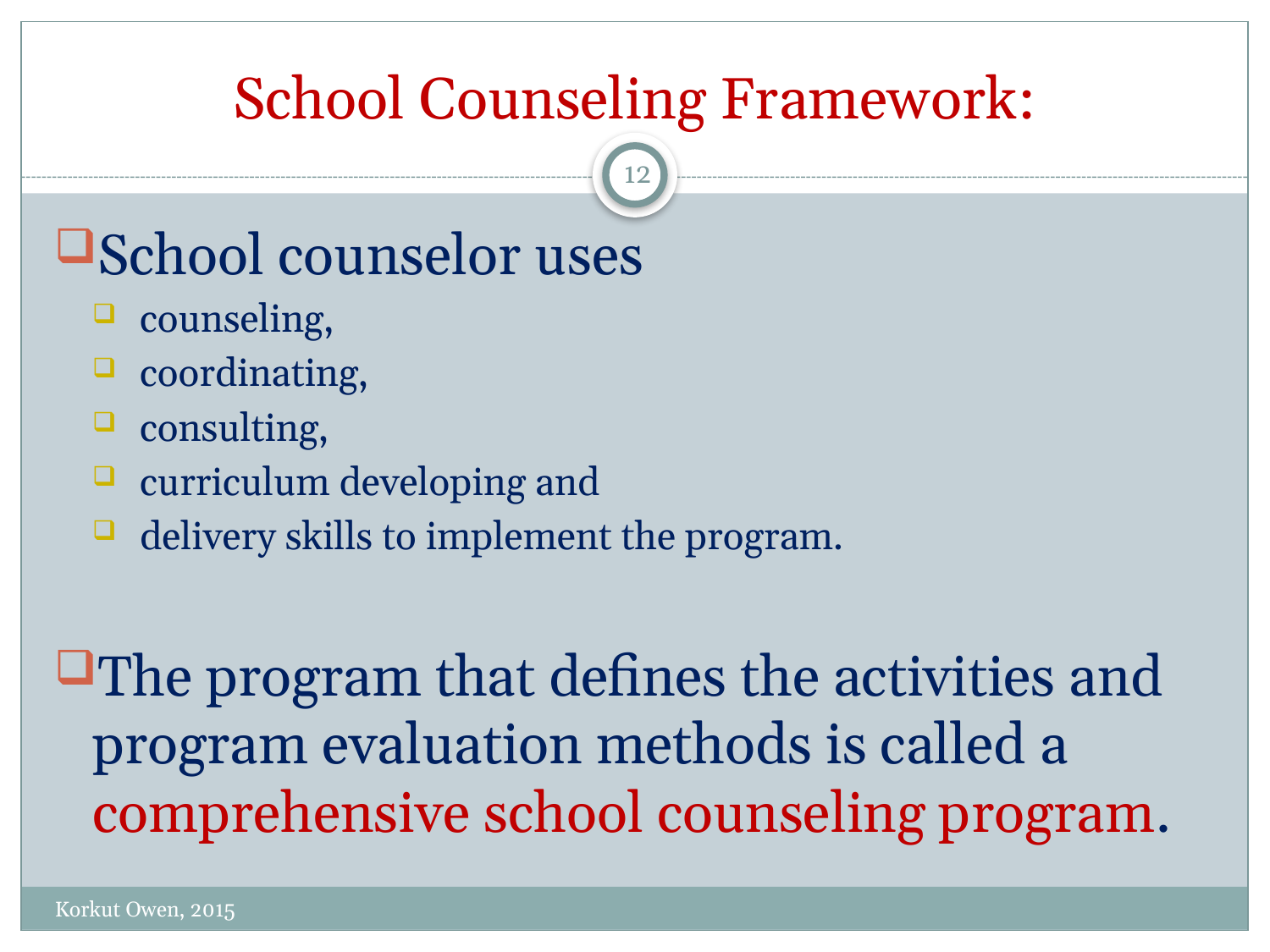

# School Counseling Framework:
12
School counselor uses
 counseling,
 coordinating,
 consulting,
 curriculum developing and
 delivery skills to implement the program.

The program that defines the activities and program evaluation methods is called a comprehensive school counseling program.
Korkut Owen, 2015